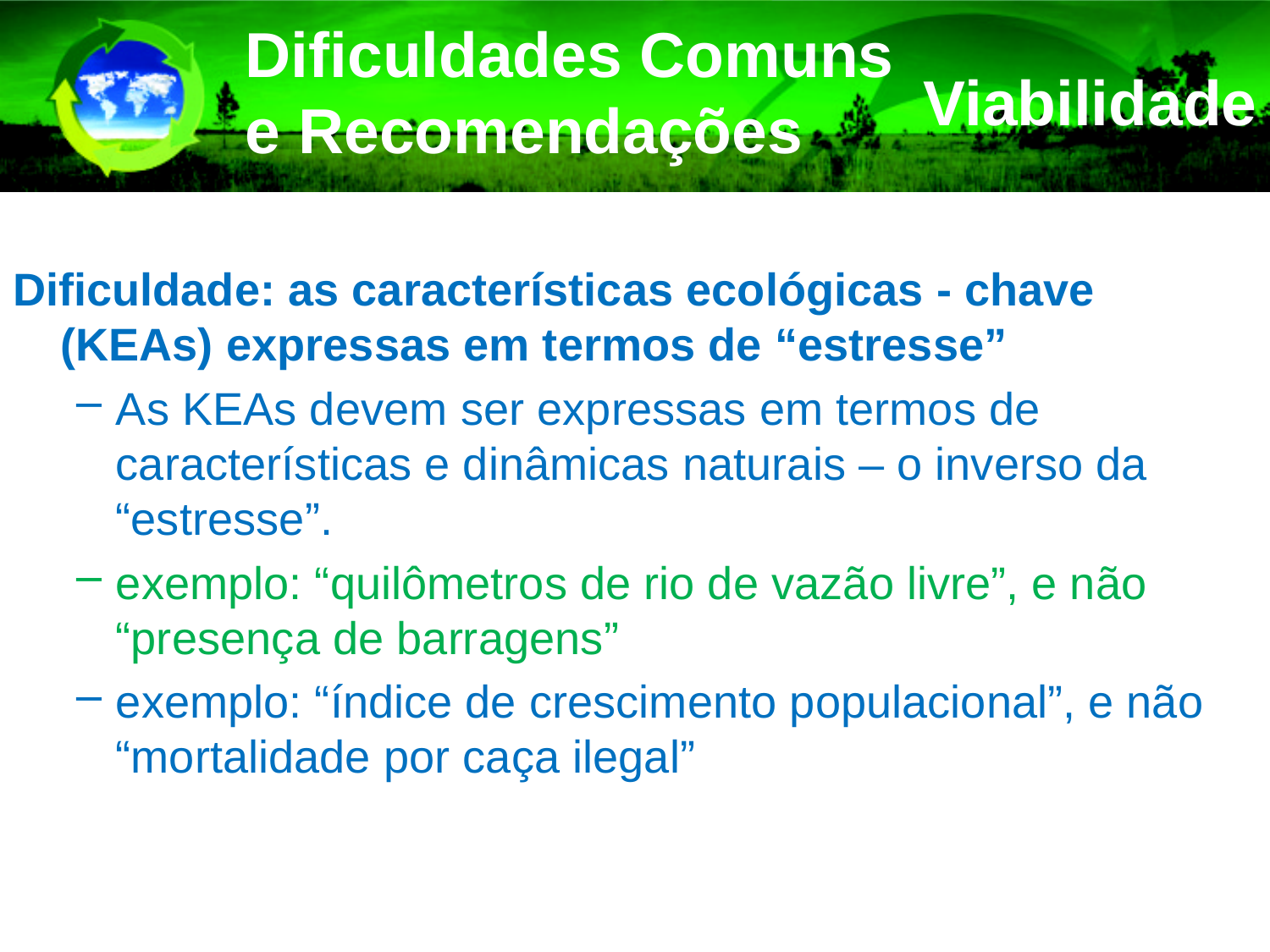

Dificuldades Comuns e Recomendações
Viabilidade
Dificuldade: as características ecológicas - chave (KEAs) expressas em termos de “estresse”
As KEAs devem ser expressas em termos de características e dinâmicas naturais – o inverso da “estresse”.
exemplo: “quilômetros de rio de vazão livre”, e não “presença de barragens”
exemplo: “índice de crescimento populacional”, e não “mortalidade por caça ilegal”